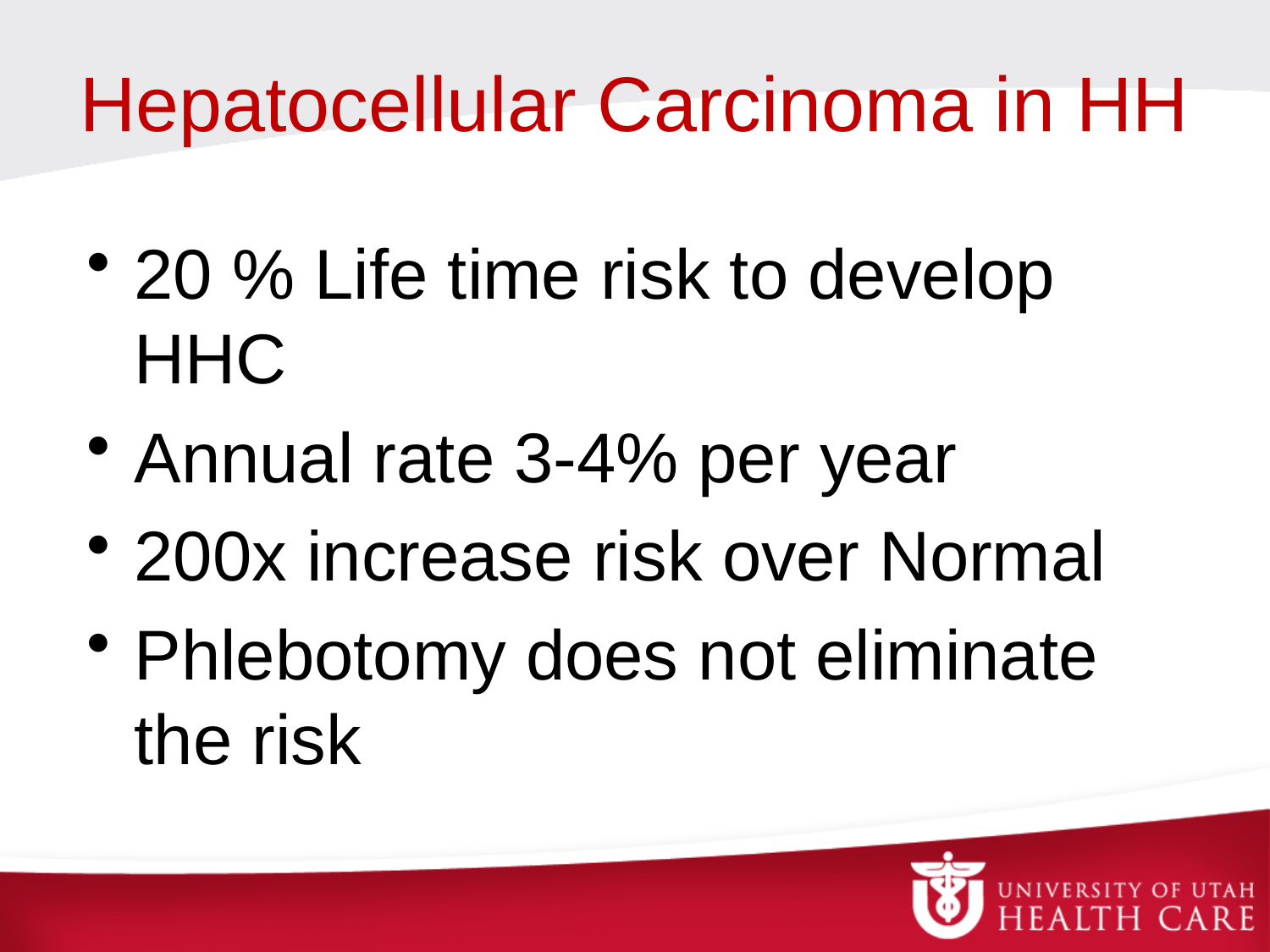

# Hepatocellular Carcinoma in HH
20 % Life time risk to develop HHC
Annual rate 3-4% per year
200x increase risk over Normal
Phlebotomy does not eliminate the risk